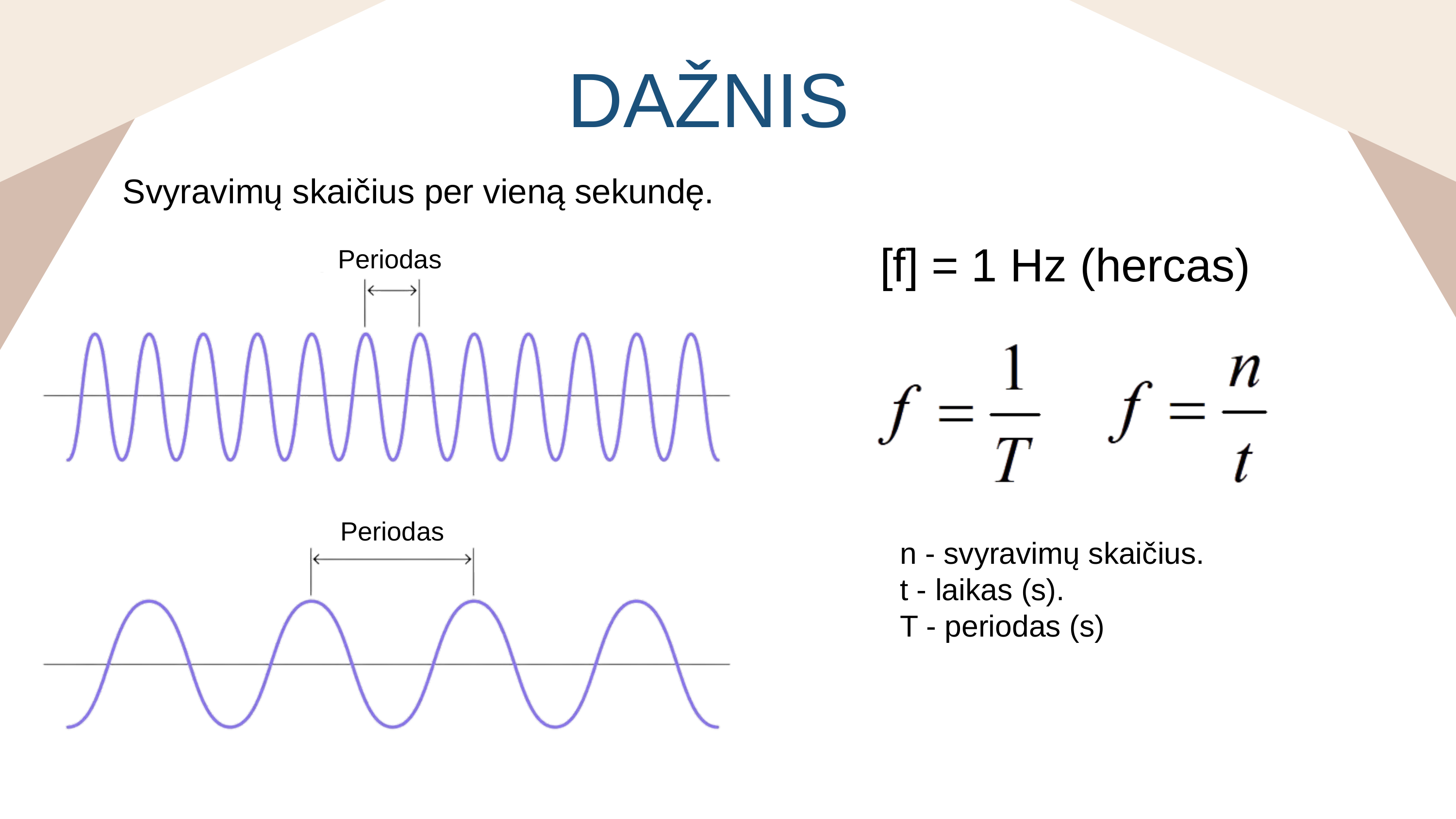

DAŽNIS
Svyravimų skaičius per vieną sekundę.

[f] = 1 Hz (hercas)
Periodas

Periodas
n - svyravimų skaičius.
t - laikas (s).
T - periodas (s)